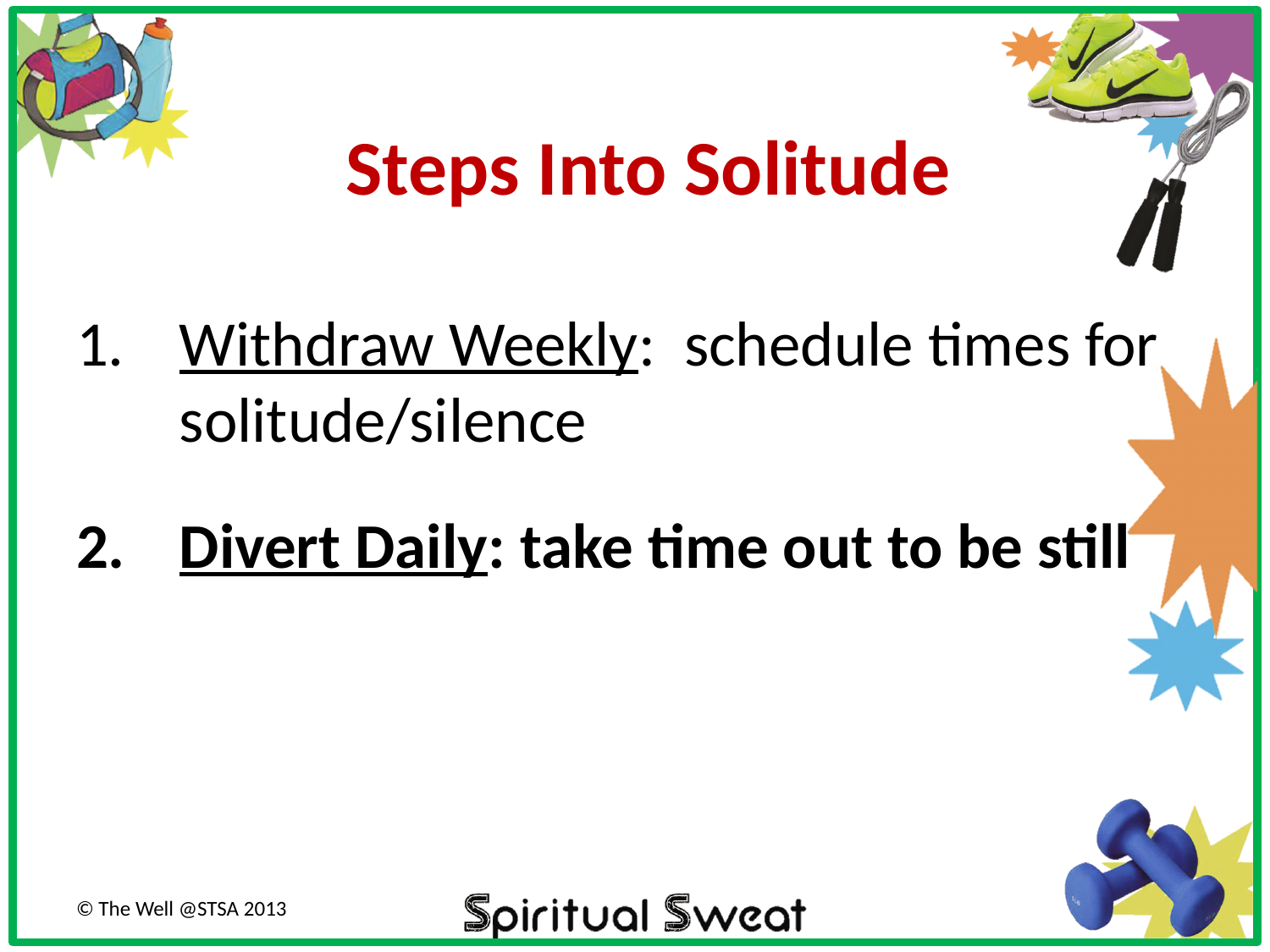

# Steps Into Solitude
Withdraw Weekly:  schedule times for solitude/silence

Divert Daily: take time out to be still

© The Well @STSA 2013